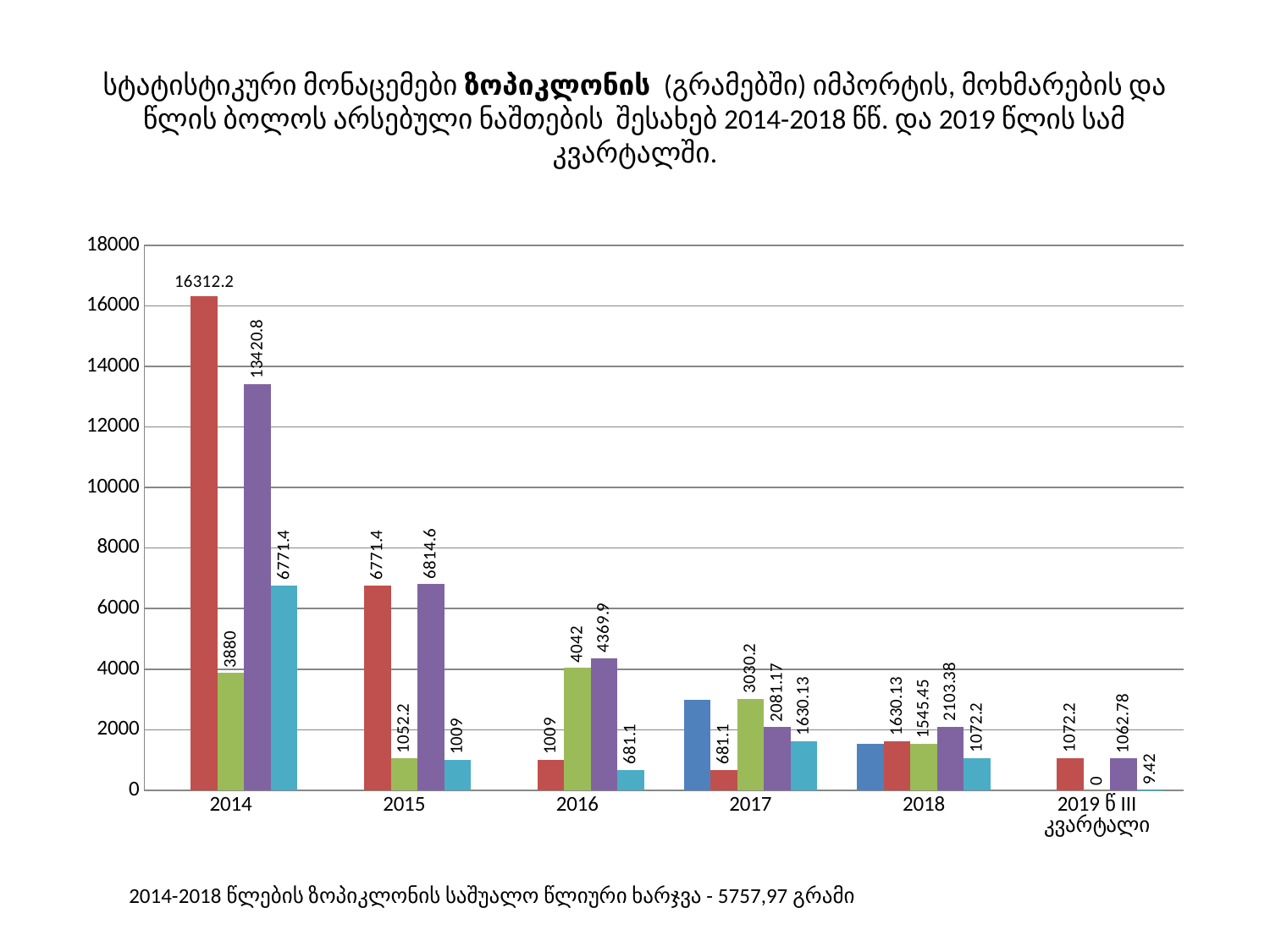

# სტატისტიკური მონაცემები ზოპიკლონის  (გრამებში) იმპორტის, მოხმარების და წლის ბოლოს არსებული ნაშთების  შესახებ 2014-2018 წწ. და 2019 წლის სამ კვარტალში.

### Chart

| Category | კვოტა | ნაშთი წლის დასაწყისში | იმპორტი | წლიური მოხმარება | ნაშთი წლის ბოლოს2 |
|---|---|---|---|---|---|
| 2014 | None | 16312.2 | 3880.0 | 13420.800000000001 | 6771.4 |
| 2015 | None | 6771.4 | 1052.2 | 6814.599999999999 | 1009.0 |
| 2016 | None | 1009.0 | 4042.0 | 4369.9 | 681.1 |
| 2017 | 3000.0 | 681.1 | 3030.2 | 2081.1699999999996 | 1630.13 |
| 2018 | 1548.025 | 1630.13 | 1545.45 | 2103.38 | 1072.2 |
| 2019 წ III კვარტალი | None | 1072.2 | 0.0 | 1062.78 | 9.42 |
2014-2018 წლების ზოპიკლონის საშუალო წლიური ხარჯვა - 5757,97 გრამი